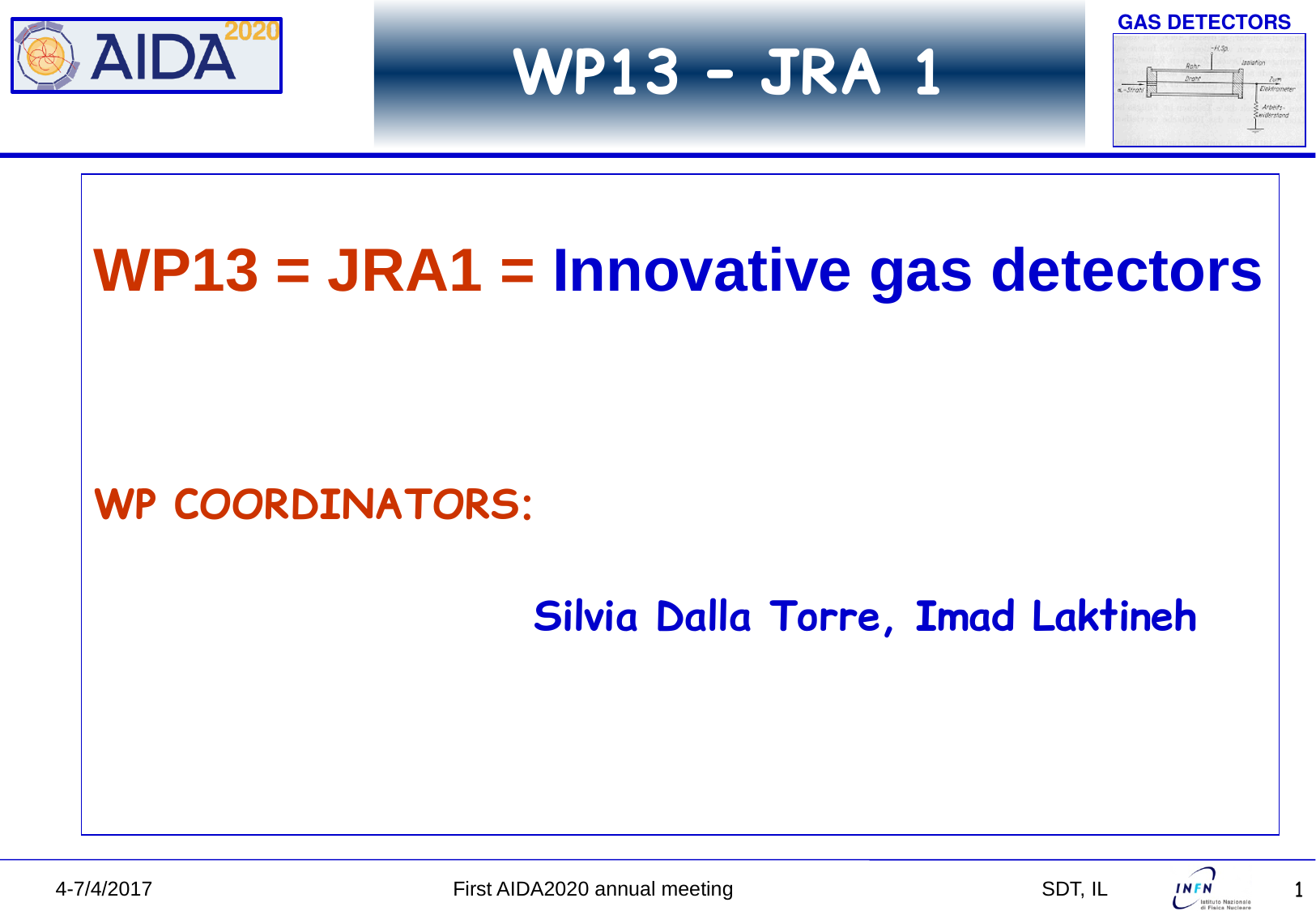

# WP13 – JRA 1

WP13 = JRA1 = Innovative gas detectors

WP COORDINATORS:

                         Silvia Dalla Torre, Imad Laktineh

4-7/4/2017                                                     First AIDA2020 annual meeting   		                        SDT, IL